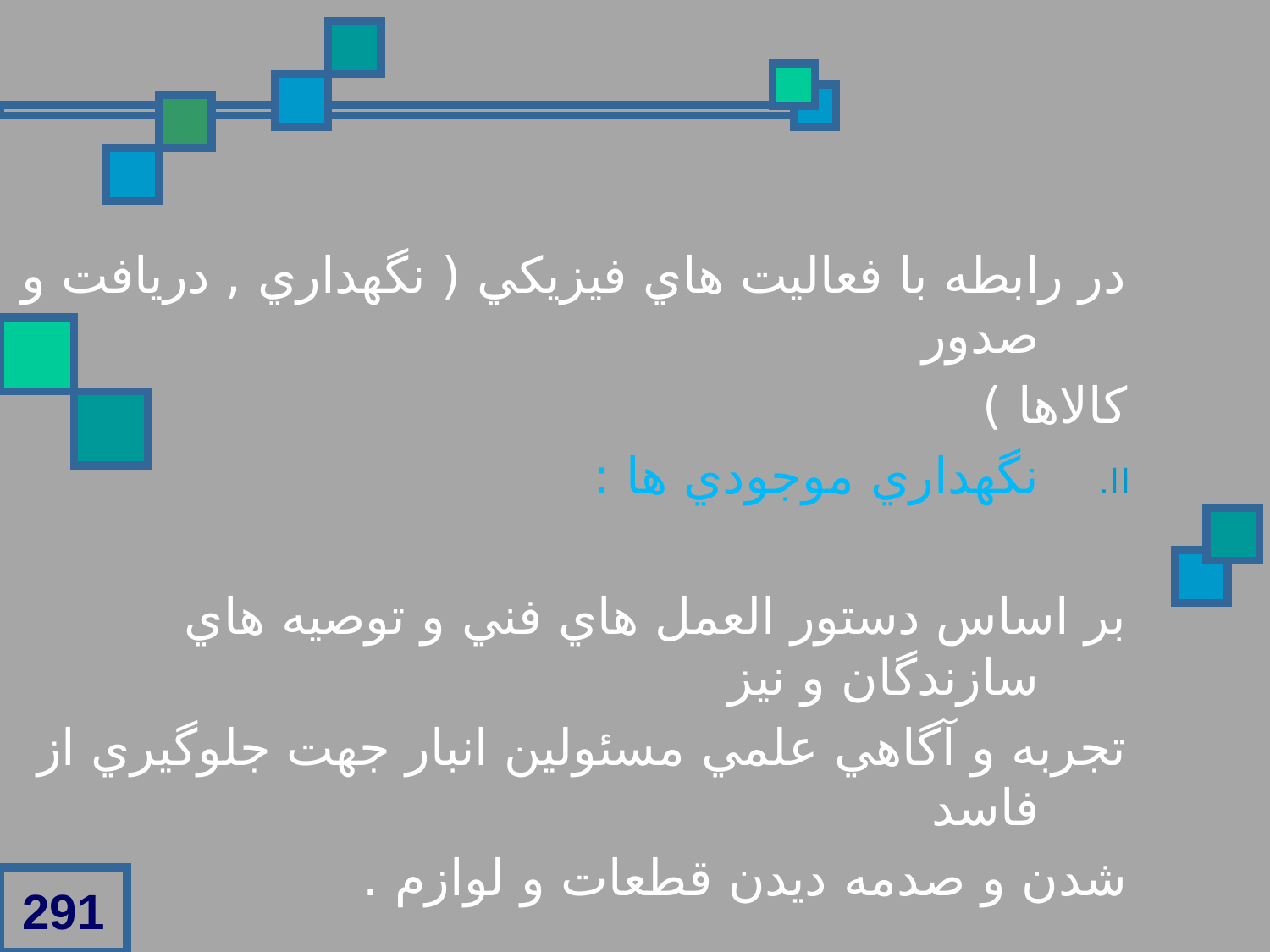

در رابطه با فعاليت هاي فيزيکي ( نگهداري , دريافت و صدور
کالاها )
نگهداري موجودي ها :

بر اساس دستور العمل هاي فني و توصيه هاي سازندگان و نيز
تجربه و آگاهي علمي مسئولين انبار جهت جلوگيري از فاسد
شدن و صدمه ديدن قطعات و لوازم .
291